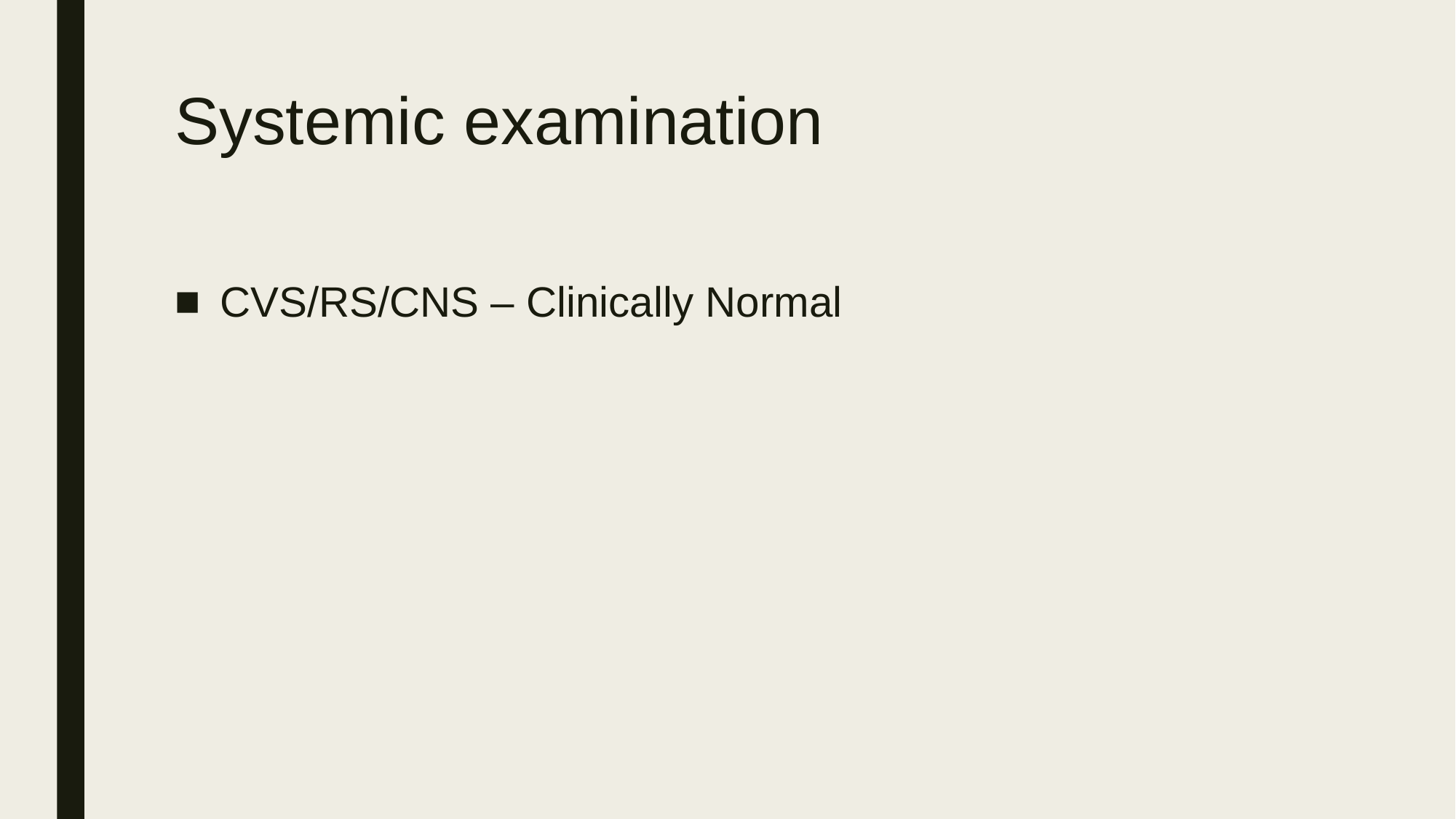

# Systemic examination
CVS/RS/CNS – Clinically Normal